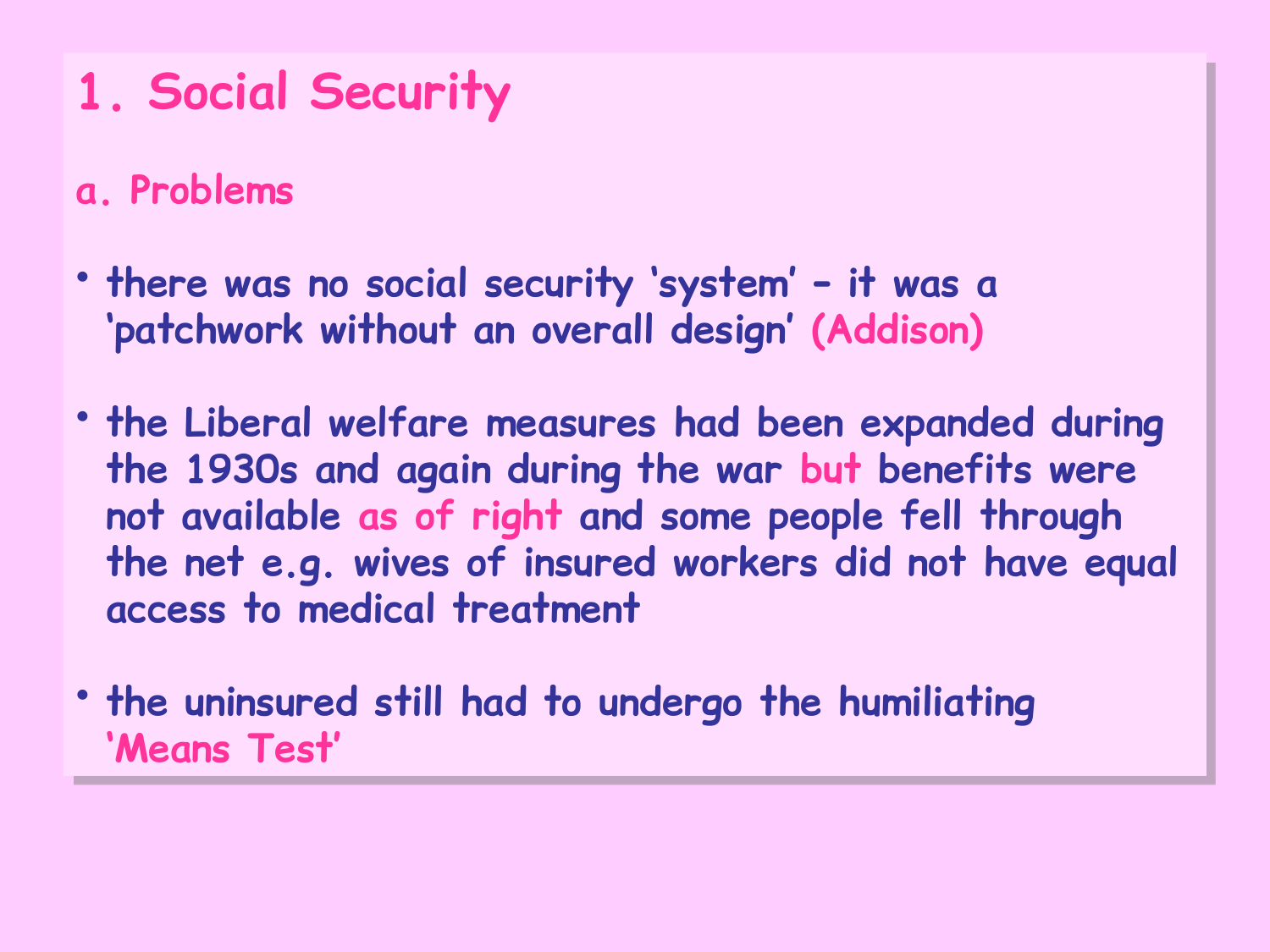

1. Social Security

a. Problems

there was no social security ‘system’ – it was a ‘patchwork without an overall design’ (Addison)

the Liberal welfare measures had been expanded during the 1930s and again during the war but benefits were not available as of right and some people fell through the net e.g. wives of insured workers did not have equal access to medical treatment

the uninsured still had to undergo the humiliating  ‘Means Test’